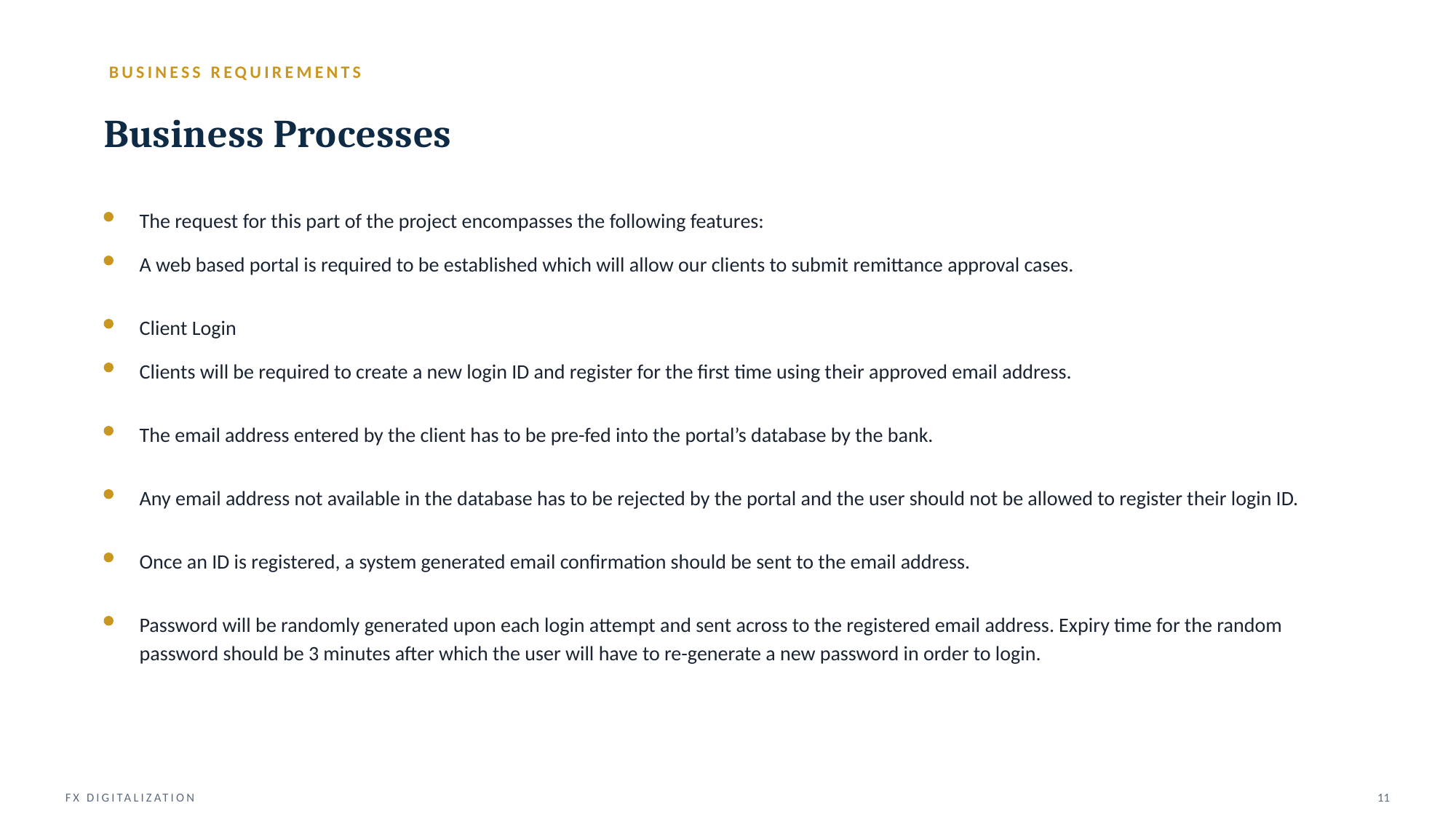

BUSINESS REQUIREMENTS
Business Processes
The request for this part of the project encompasses the following features:

A web based portal is required to be established which will allow our clients to submit remittance approval cases.

Client Login

Clients will be required to create a new login ID and register for the first time using their approved email address.

The email address entered by the client has to be pre-fed into the portal’s database by the bank.

Any email address not available in the database has to be rejected by the portal and the user should not be allowed to register their login ID.

Once an ID is registered, a system generated email confirmation should be sent to the email address.

Password will be randomly generated upon each login attempt and sent across to the registered email address. Expiry time for the random password should be 3 minutes after which the user will have to re-generate a new password in order to login.

FX DIGITALIZATION
11